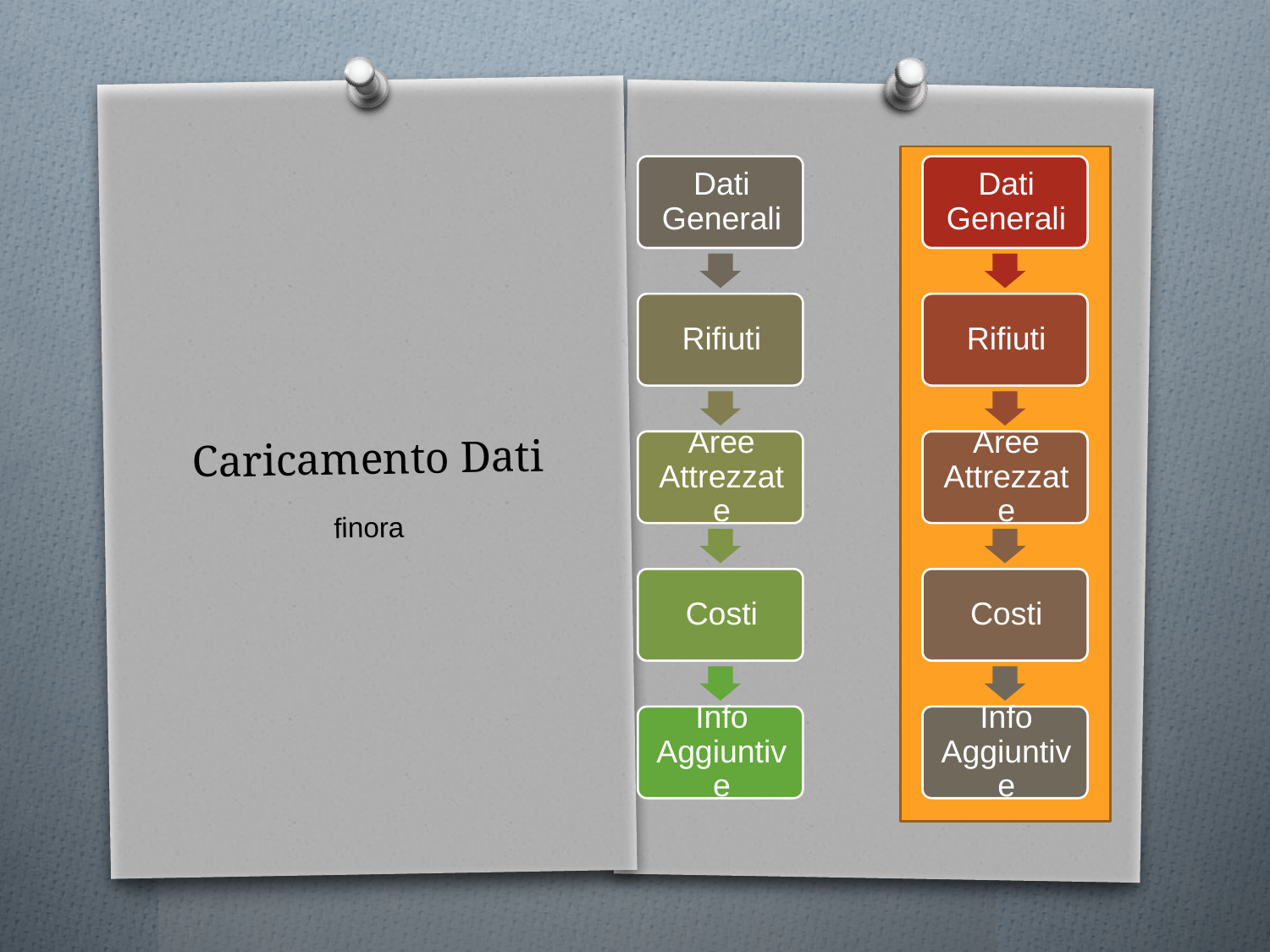

Dati Generali

Rifiuti

Aree Attrezzate

Costi

Info Aggiuntive
Dati Generali

Rifiuti

Aree Attrezzate

Costi

Info Aggiuntive
# Caricamento Dati
finora